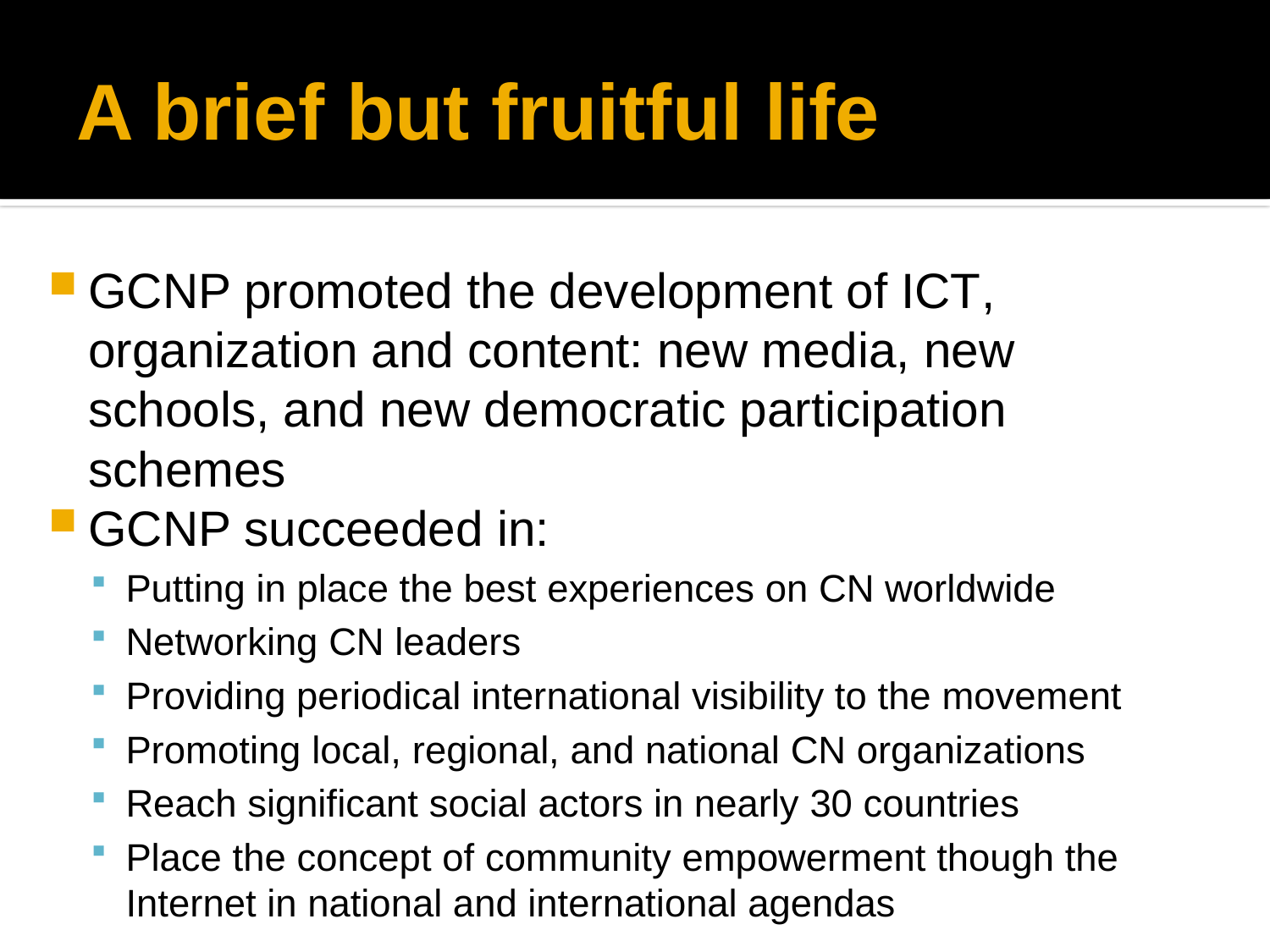

# A brief but fruitful life
GCNP promoted the development of ICT, organization and content: new media, new schools, and new democratic participation schemes
GCNP succeeded in:
Putting in place the best experiences on CN worldwide
Networking CN leaders
Providing periodical international visibility to the movement
Promoting local, regional, and national CN organizations
Reach significant social actors in nearly 30 countries
Place the concept of community empowerment though the Internet in national and international agendas